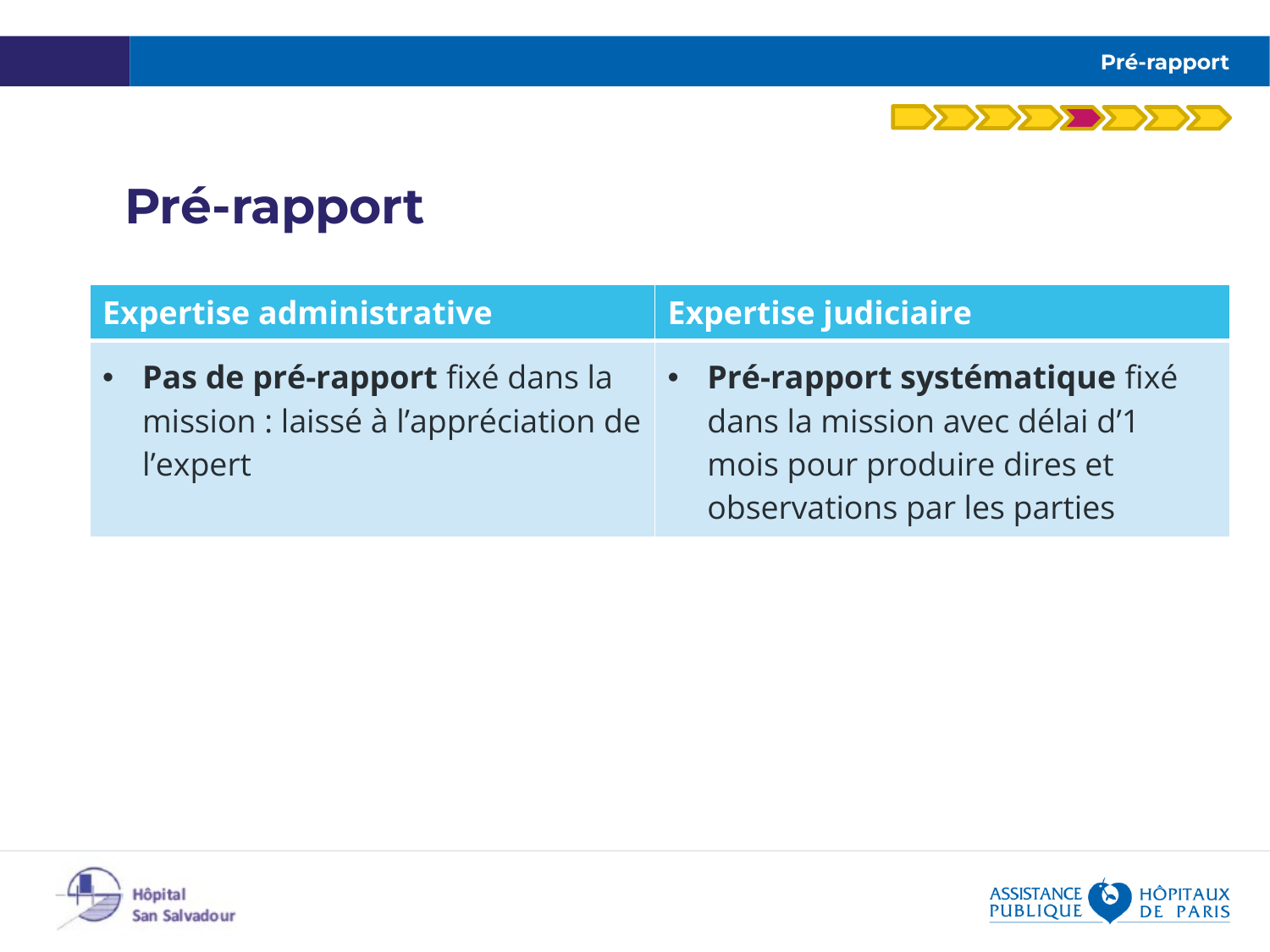

# Pré-rapport

Pré-rapport
| Expertise administrative | Expertise judiciaire |
| --- | --- |
| Pas de pré-rapport fixé dans la mission : laissé à l’appréciation de l’expert | Pré-rapport systématique fixé dans la mission avec délai d’1 mois pour produire dires et observations par les parties |